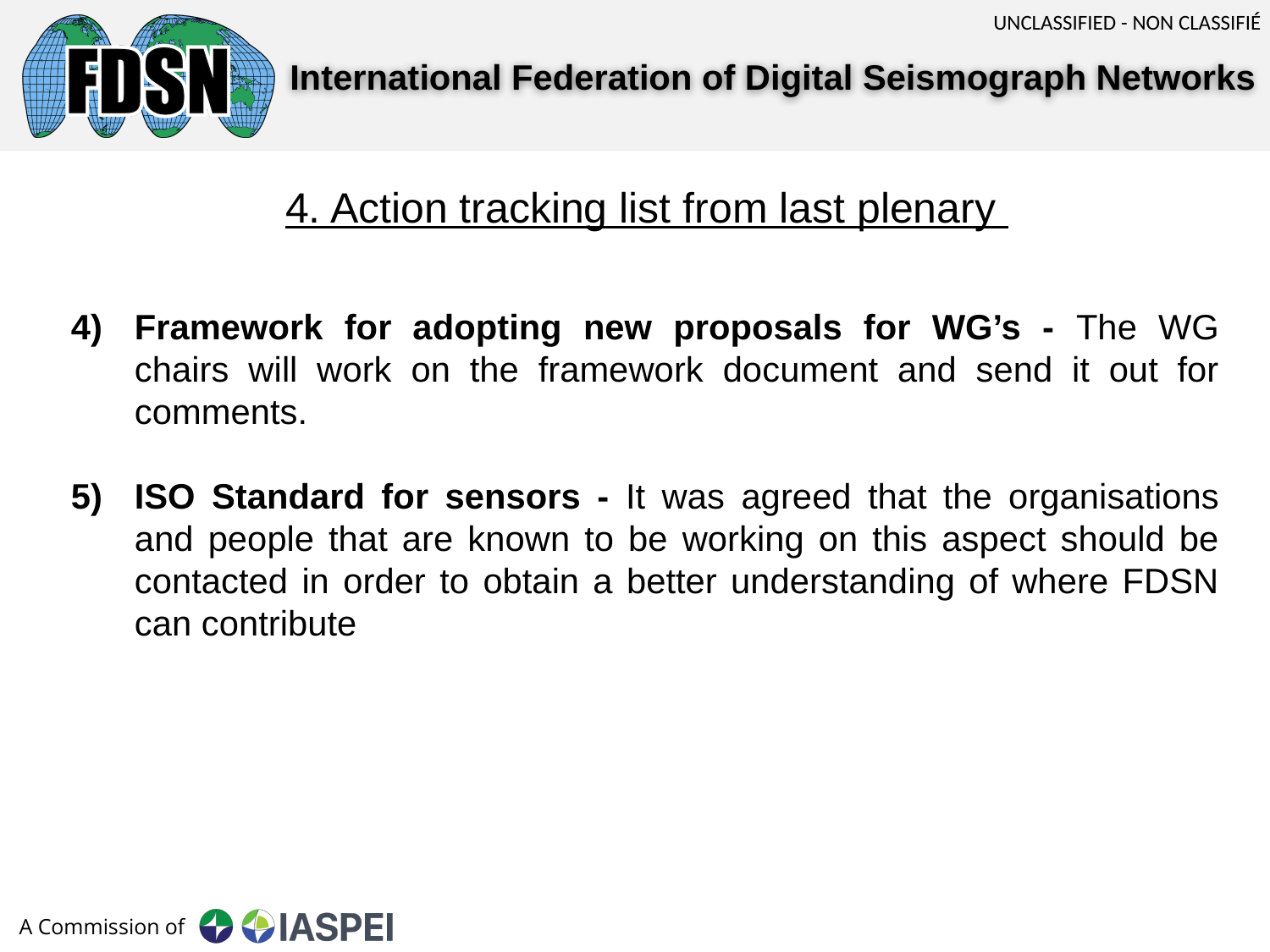

4. Action tracking list from last plenary

Framework for adopting new proposals for WG’s - The WG chairs will work on the framework document and send it out for comments.

ISO Standard for sensors - It was agreed that the organisations and people that are known to be working on this aspect should be contacted in order to obtain a better understanding of where FDSN can contribute